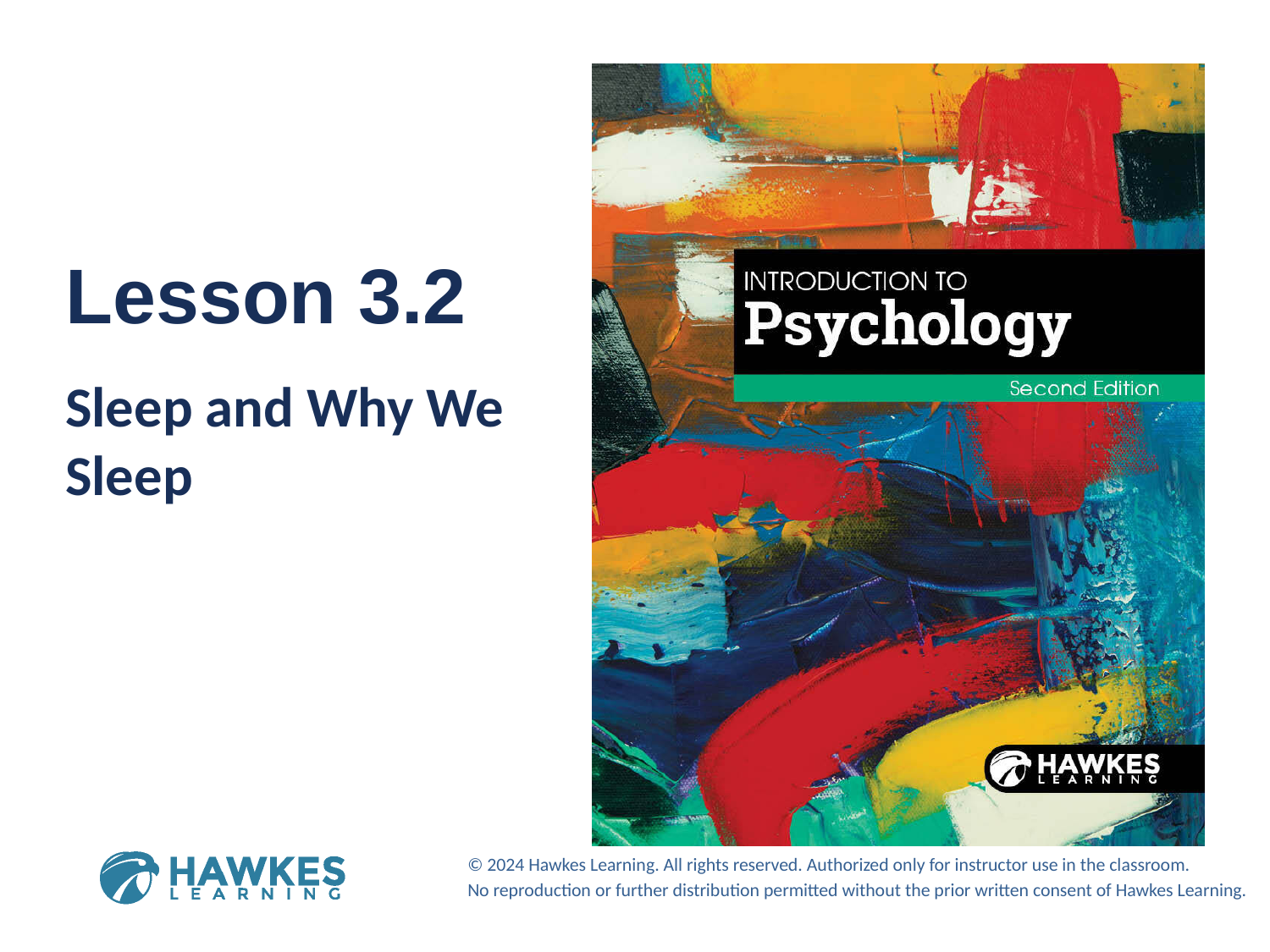

Lesson 3.2
Sleep and Why We Sleep